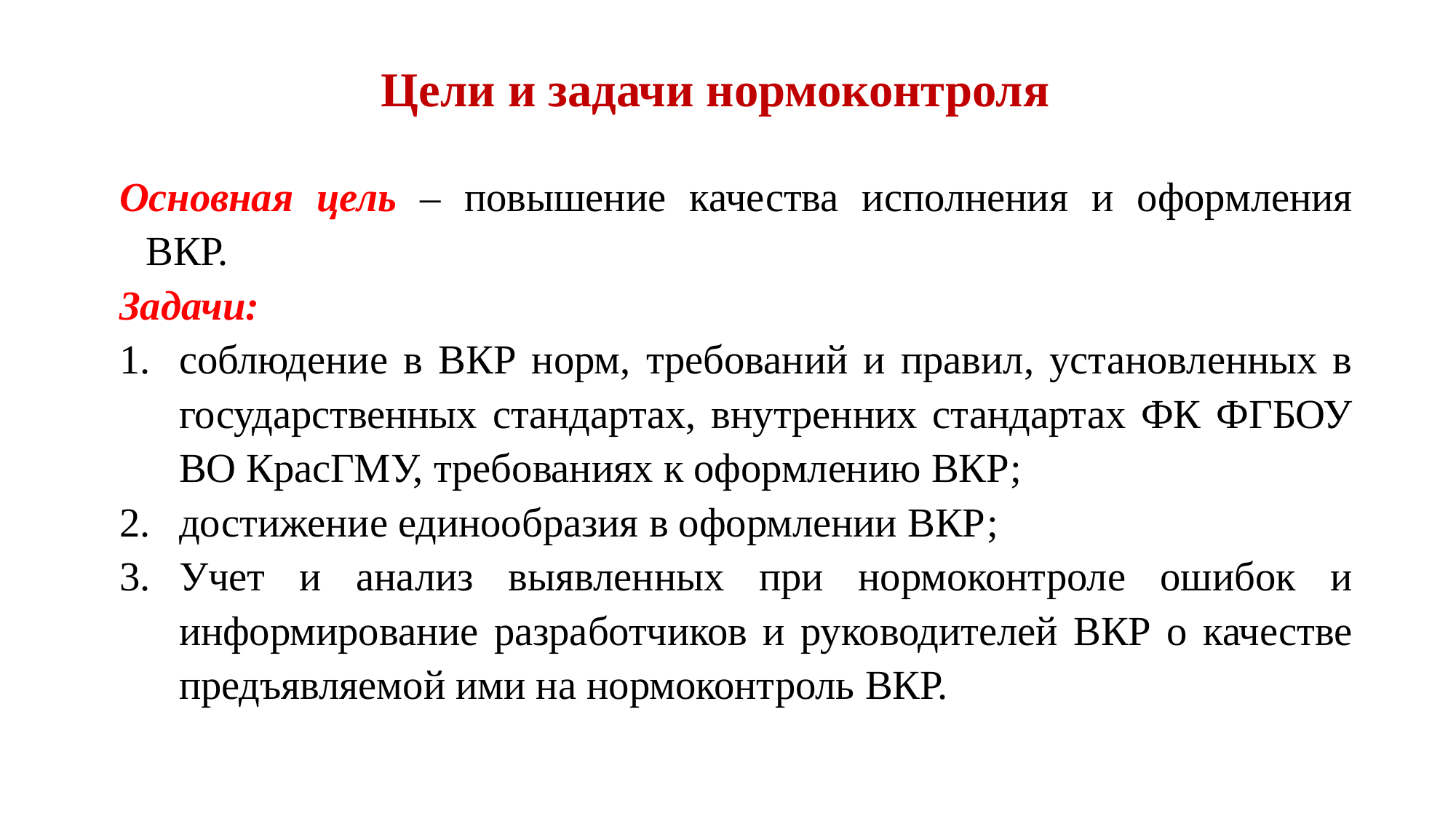

# Цели и задачи нормоконтроля
Основная цель – повышение качества исполнения и оформления ВКР.
Задачи:
соблюдение в ВКР норм, требований и правил, установленных в государственных стандартах, внутренних стандартах ФК ФГБОУ ВО КрасГМУ, требованиях к оформлению ВКР;
достижение единообразия в оформлении ВКР;
Учет и анализ выявленных при нормоконтроле ошибок и информирование разработчиков и руководителей ВКР о качестве предъявляемой ими на нормоконтроль ВКР.